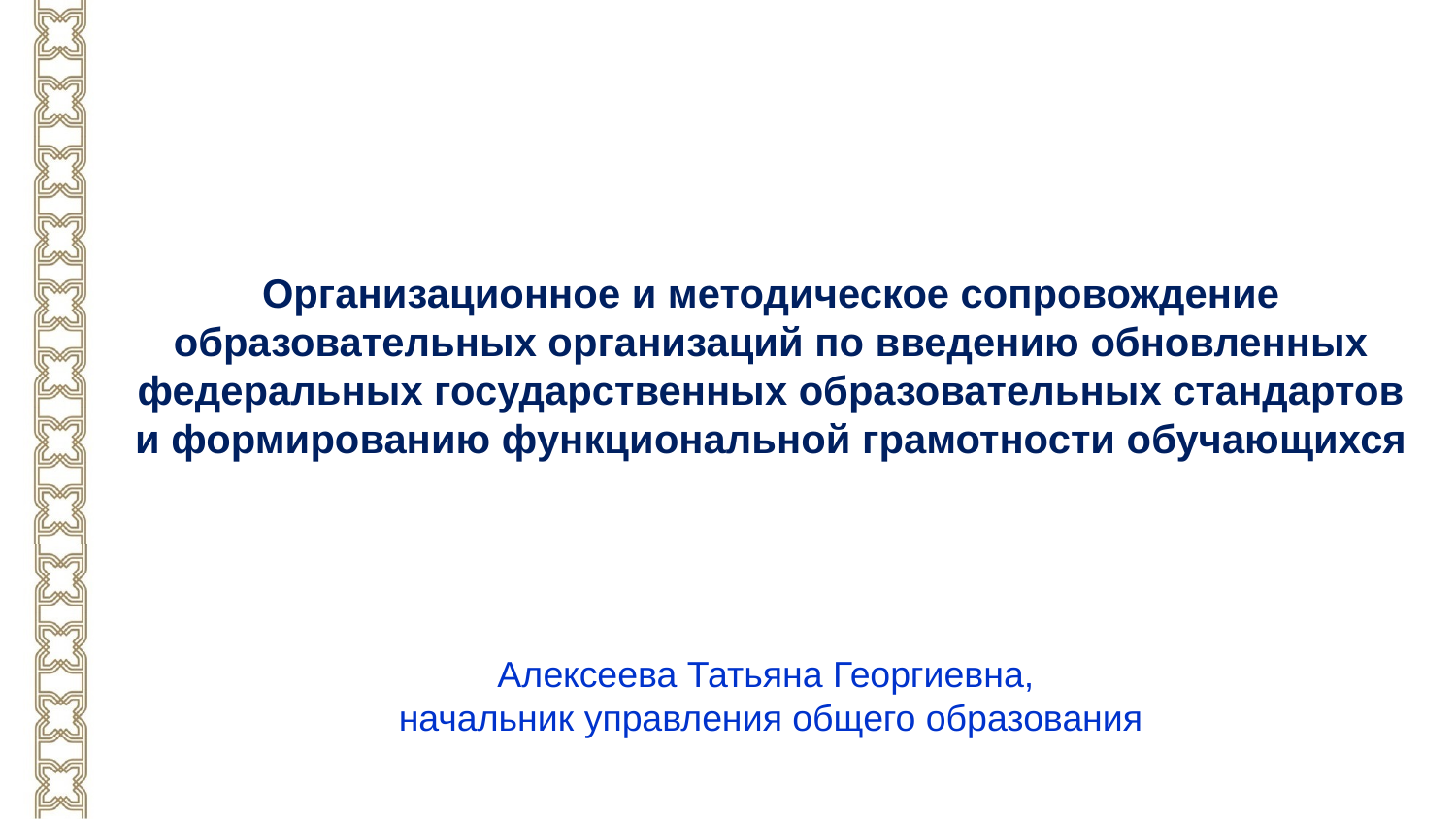

Организационное и методическое сопровождение образовательных организаций по введению обновленных федеральных государственных образовательных стандартов и формированию функциональной грамотности обучающихся
Алексеева Татьяна Георгиевна,
начальник управления общего образования